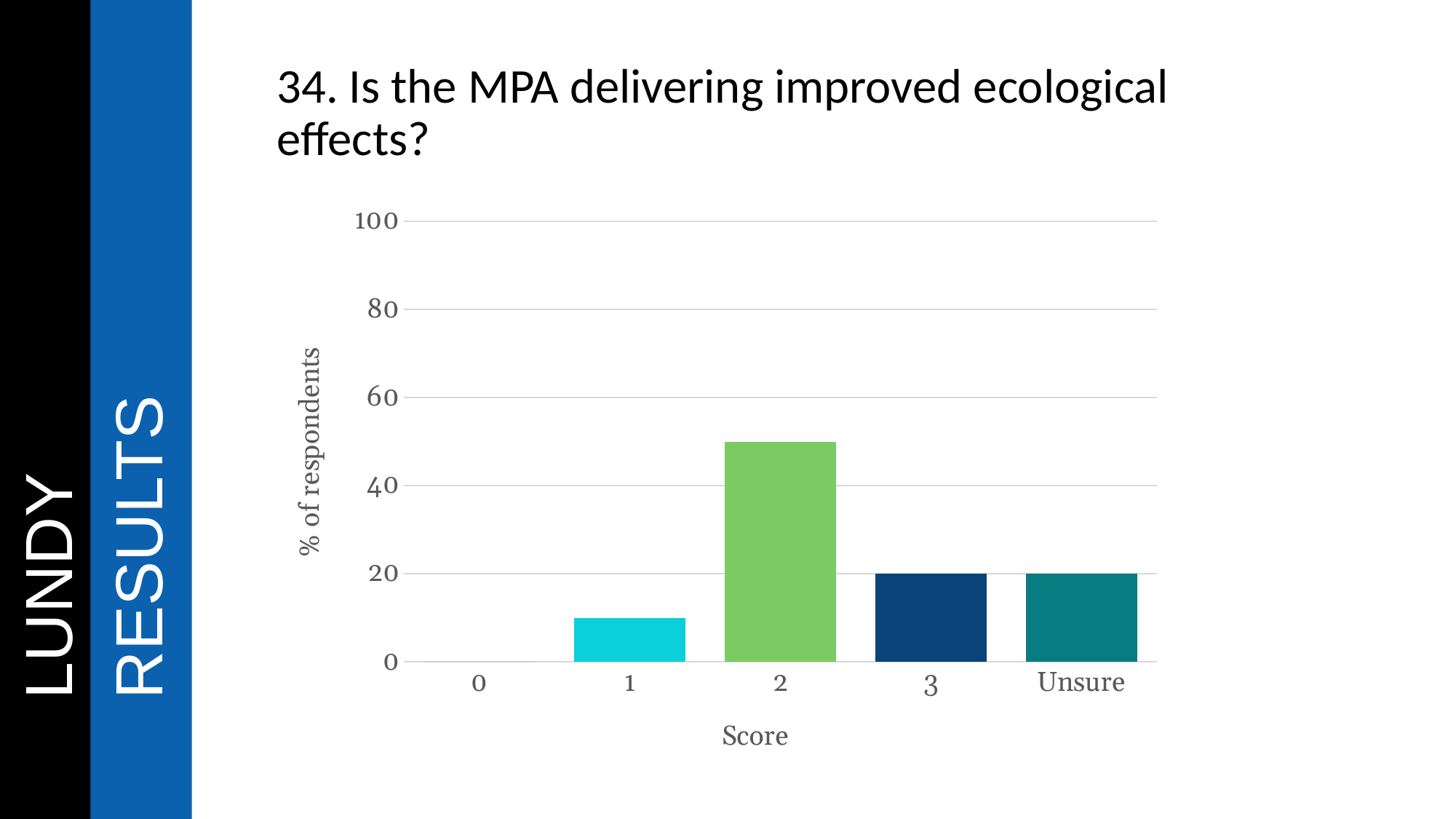

# 34. Is the MPA delivering improved ecological effects?

### Chart

| Category | Score |
|---|---|
| 0 | 0.0 |
| 1 | 10.0 |
| 2 | 50.0 |
| 3 | 20.0 |
| Unsure | 20.0 |
	LUNDY
	RESULTS